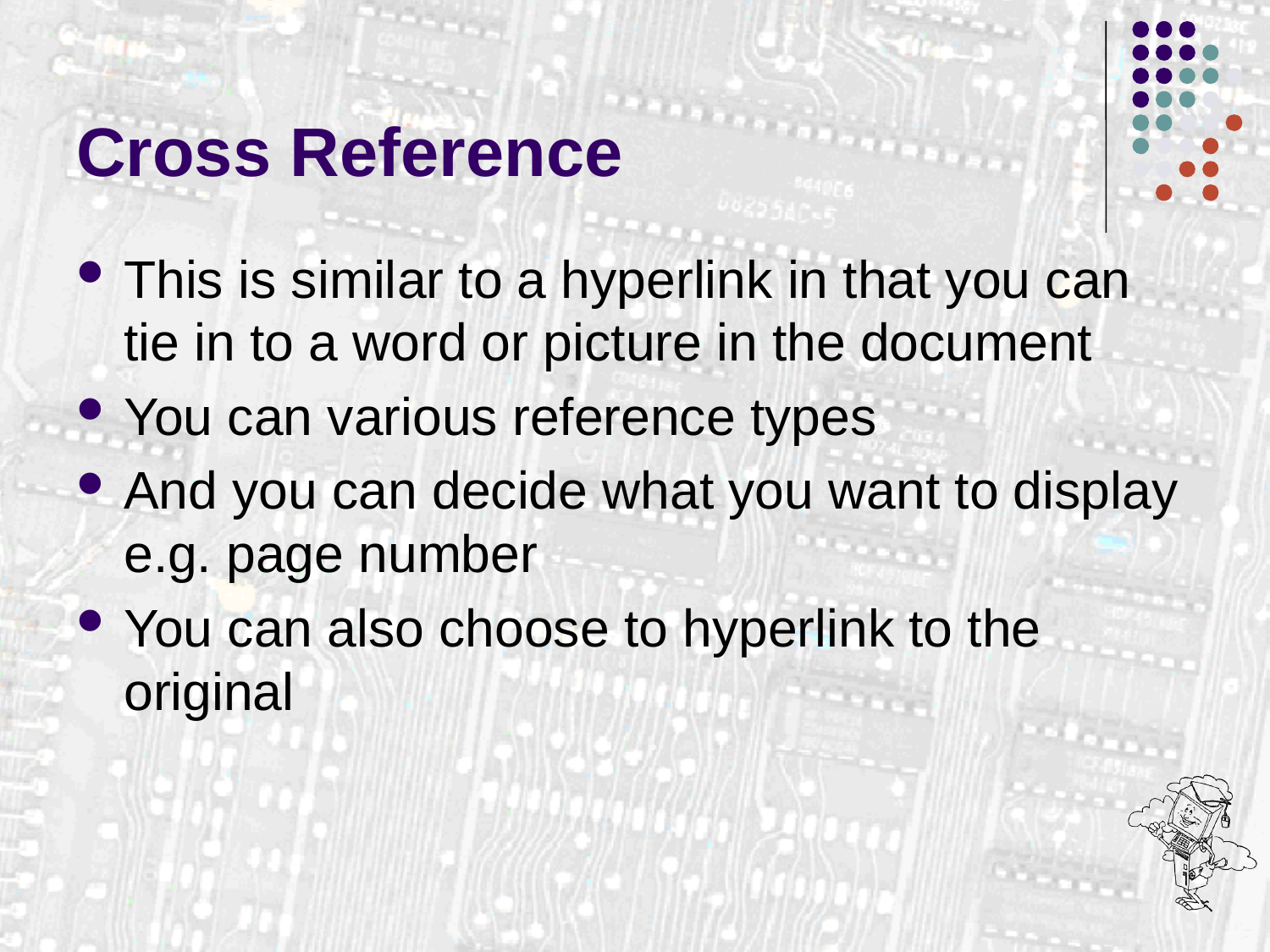

# Cross Reference
This is similar to a hyperlink in that you can tie in to a word or picture in the document
You can various reference types
And you can decide what you want to display e.g. page number
You can also choose to hyperlink to the original